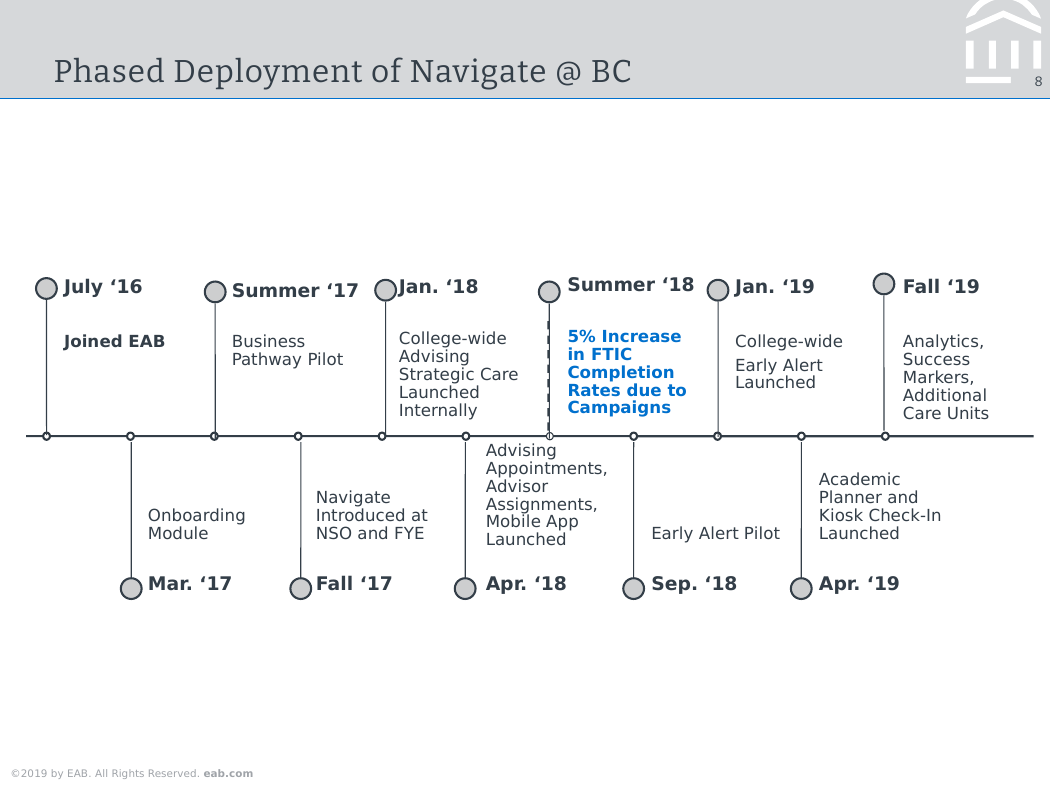

# Phased Deployment of Navigate @ BC

Summer ‘18
July ‘16
Jan. ‘18
Jan. ‘19
Fall ‘19

Summer ‘17

5% Increase in FTIC Completion Rates due to Campaigns

College-wide Advising Strategic Care Launched Internally
Joined EAB
Business Pathway Pilot
College-wide
Early Alert Launched
Analytics, Success Markers, Additional Care Units

Onboarding Module
Navigate Introduced at NSO and FYE
Early Alert Pilot
Academic Planner and Kiosk Check-In Launched

Advising Appointments, Advisor Assignments, Mobile App Launched
Mar. ‘17
Fall ‘17
Apr. ‘18
Sep. ‘18
Apr. ‘19